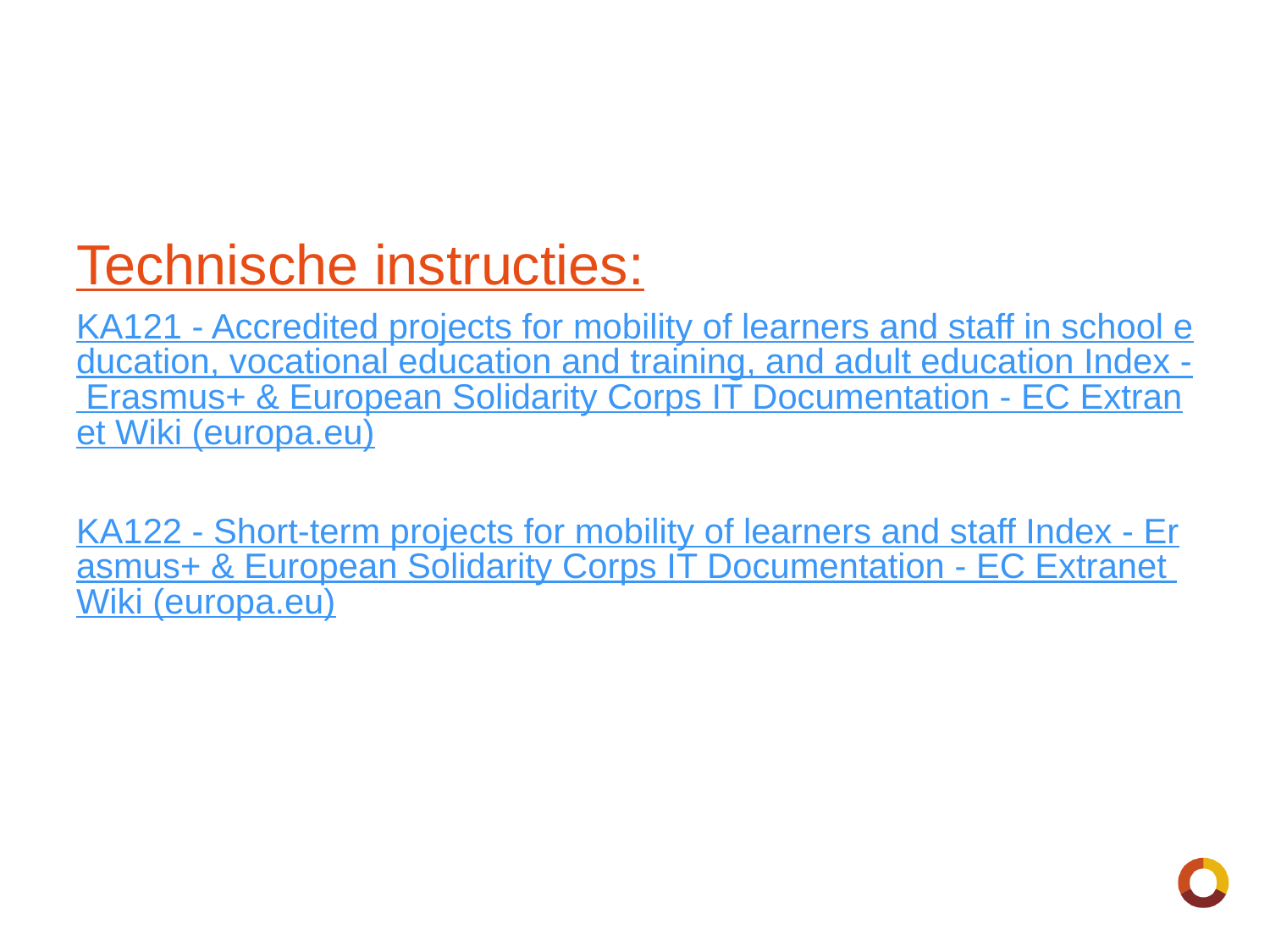

Technische instructies:
KA121 - Accredited projects for mobility of learners and staff in school education, vocational education and training, and adult education Index - Erasmus+ & European Solidarity Corps IT Documentation - EC Extranet Wiki (europa.eu)

KA122 - Short-term projects for mobility of learners and staff Index - Erasmus+ & European Solidarity Corps IT Documentation - EC Extranet Wiki (europa.eu)